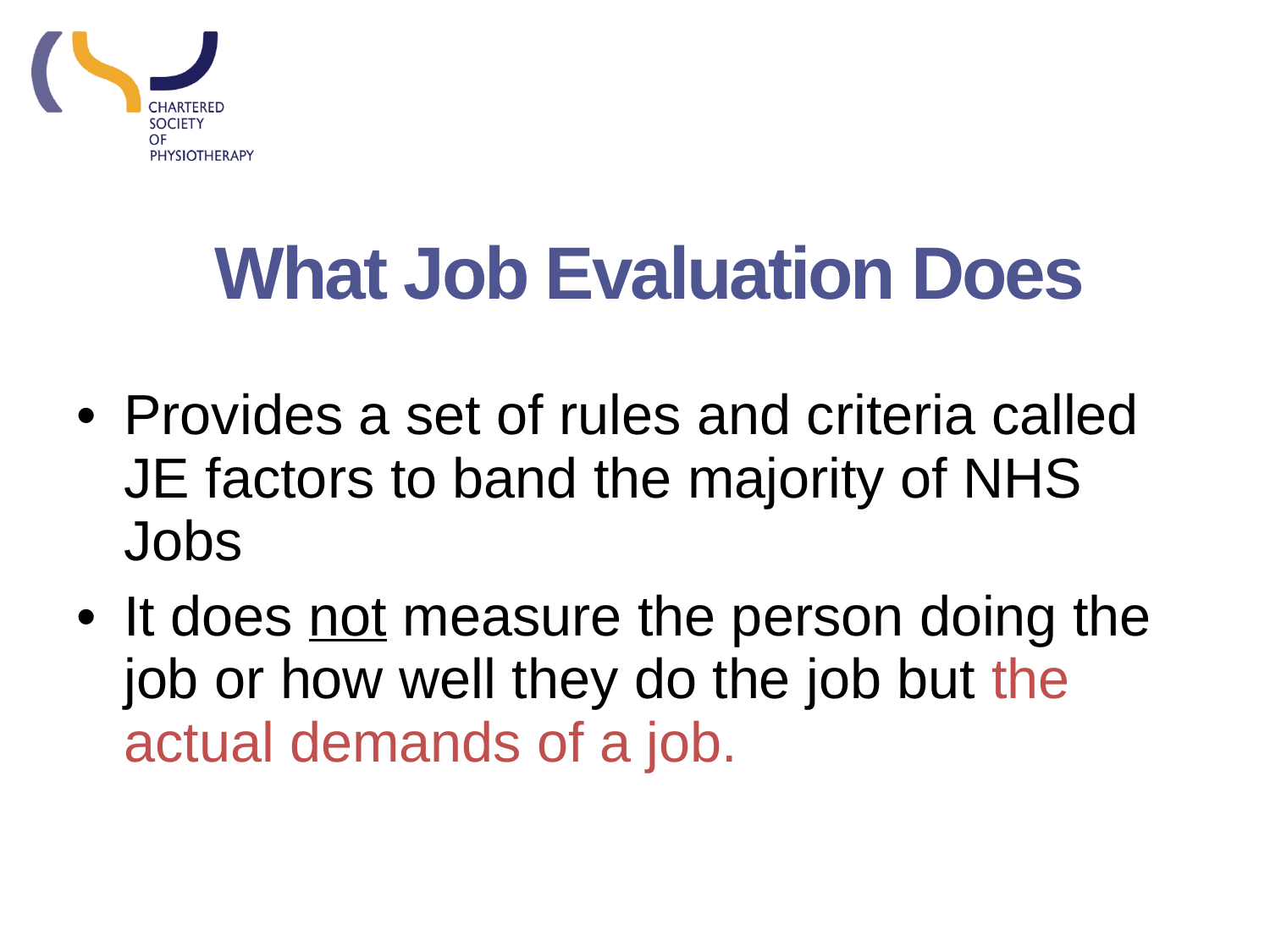

What Job Evaluation Does
Provides a set of rules and criteria called JE factors to band the majority of NHS Jobs
It does not measure the person doing the job or how well they do the job but the actual demands of a job.